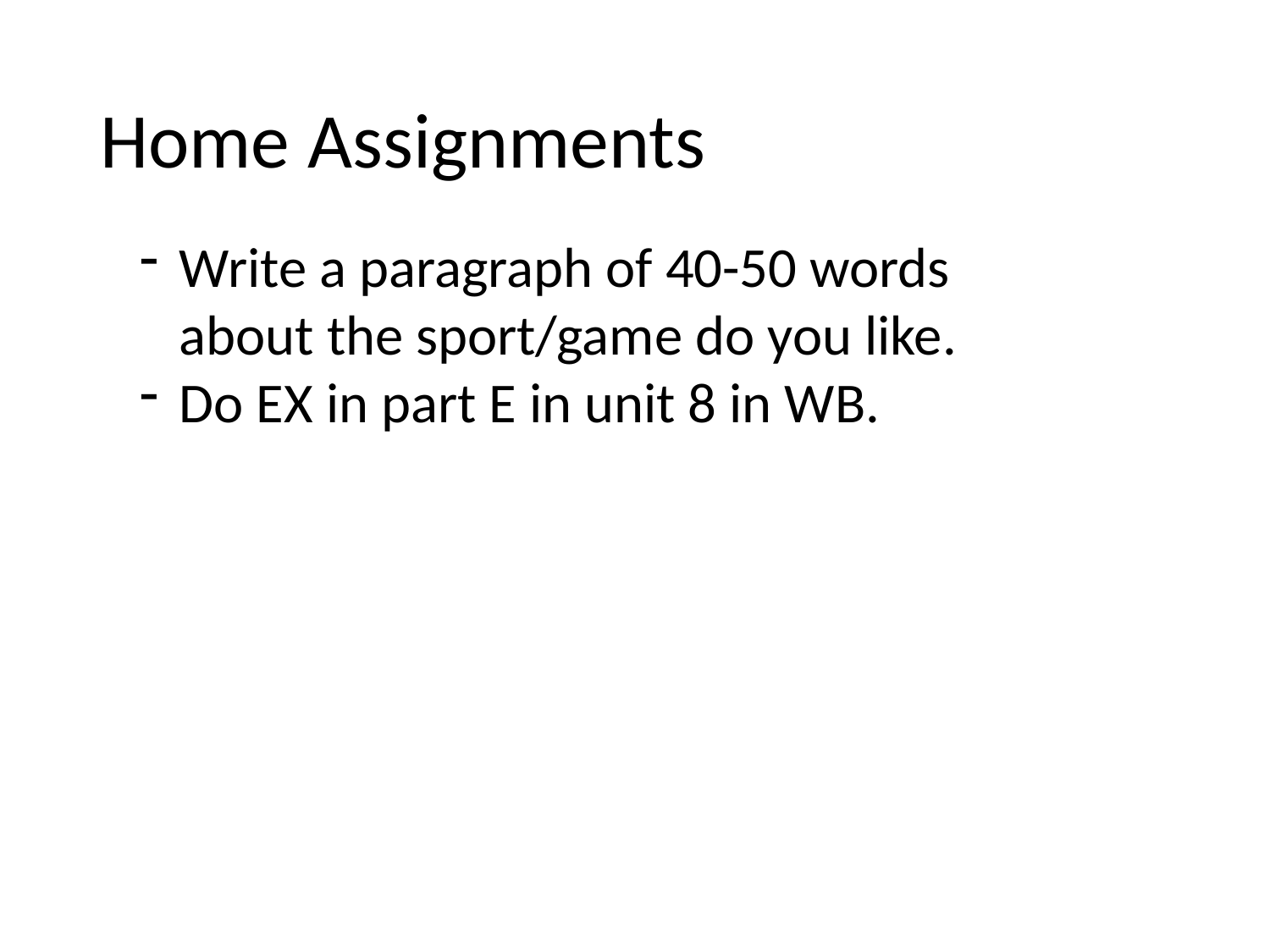

# Home Assignments
Write a paragraph of 40-50 words about the sport/game do you like.
Do EX in part E in unit 8 in WB.